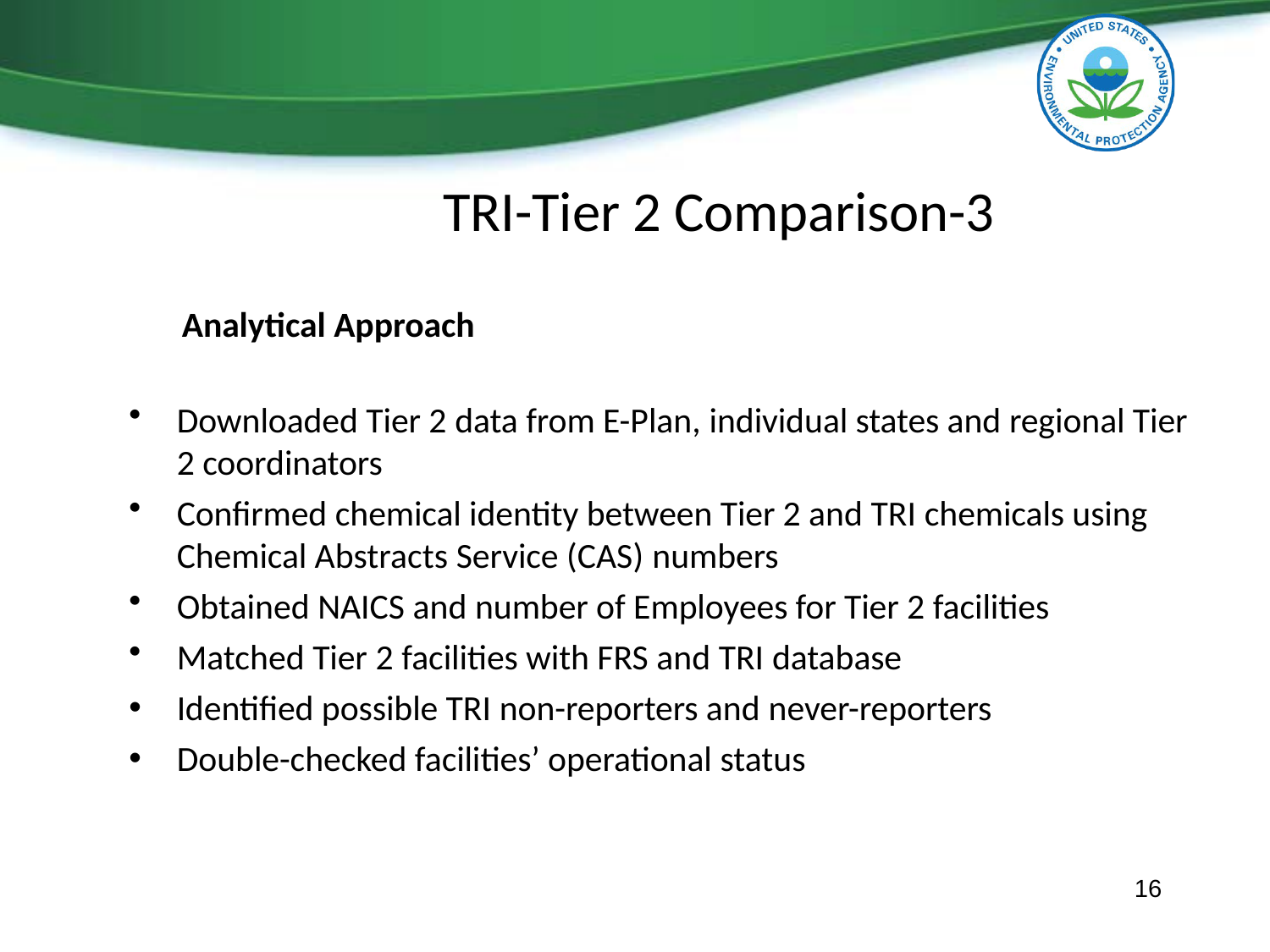

# TRI-Tier 2 Comparison-3
Analytical Approach

Downloaded Tier 2 data from E-Plan, individual states and regional Tier  2 coordinators
Confirmed chemical identity between Tier 2 and TRI chemicals using  Chemical Abstracts Service (CAS) numbers
Obtained NAICS and number of Employees for Tier 2 facilities
Matched Tier 2 facilities with FRS and TRI database
Identified possible TRI non-reporters and never-reporters
Double-checked facilities’ operational status
16